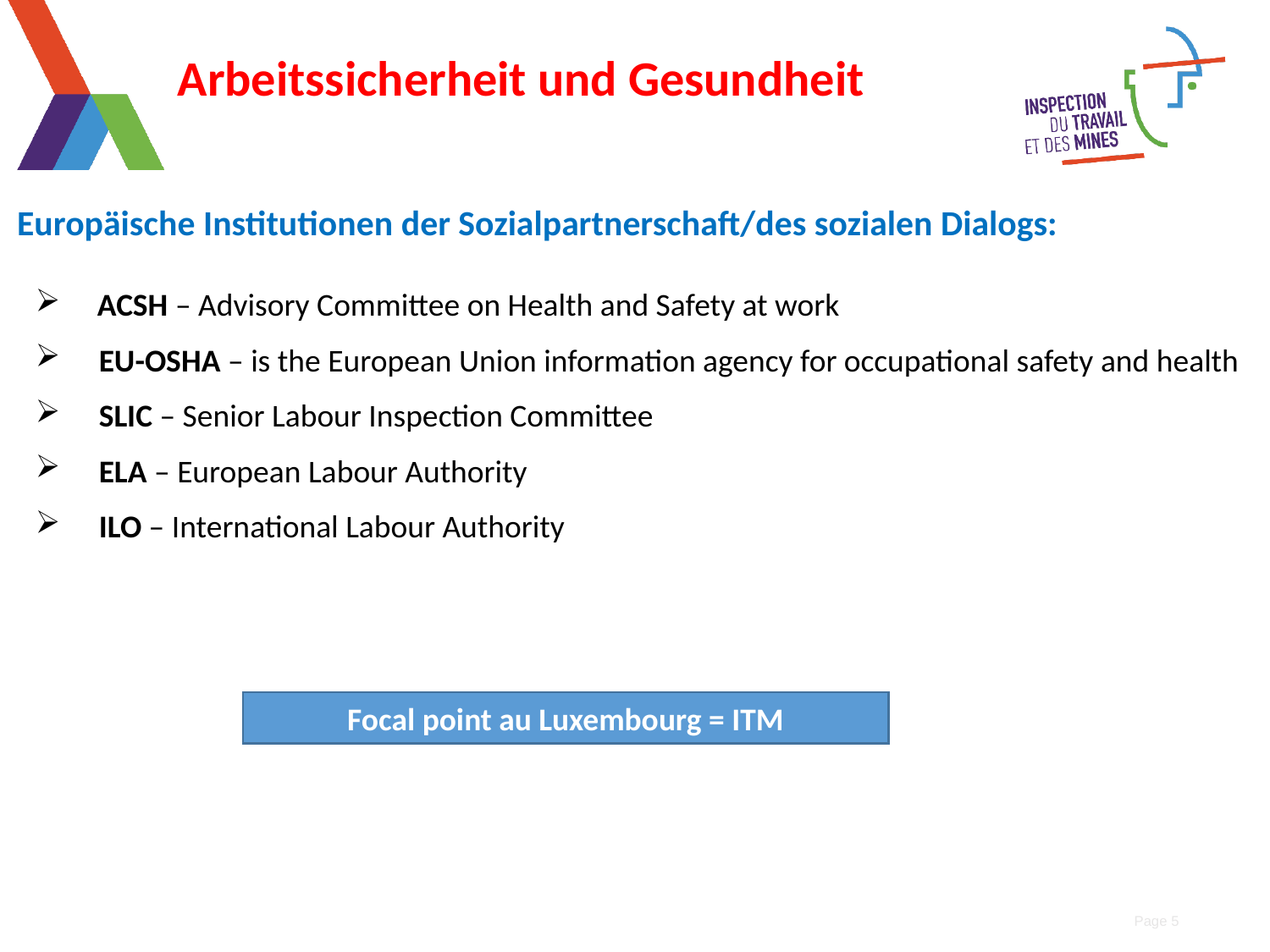

Arbeitssicherheit und Gesundheit
Europäische Institutionen der Sozialpartnerschaft/des sozialen Dialogs:
ACSH – Advisory Committee on Health and Safety at work
EU-OSHA – is the European Union information agency for occupational safety and health
SLIC – Senior Labour Inspection Committee
ELA – European Labour Authority
ILO – International Labour Authority

Focal point au Luxembourg = ITM